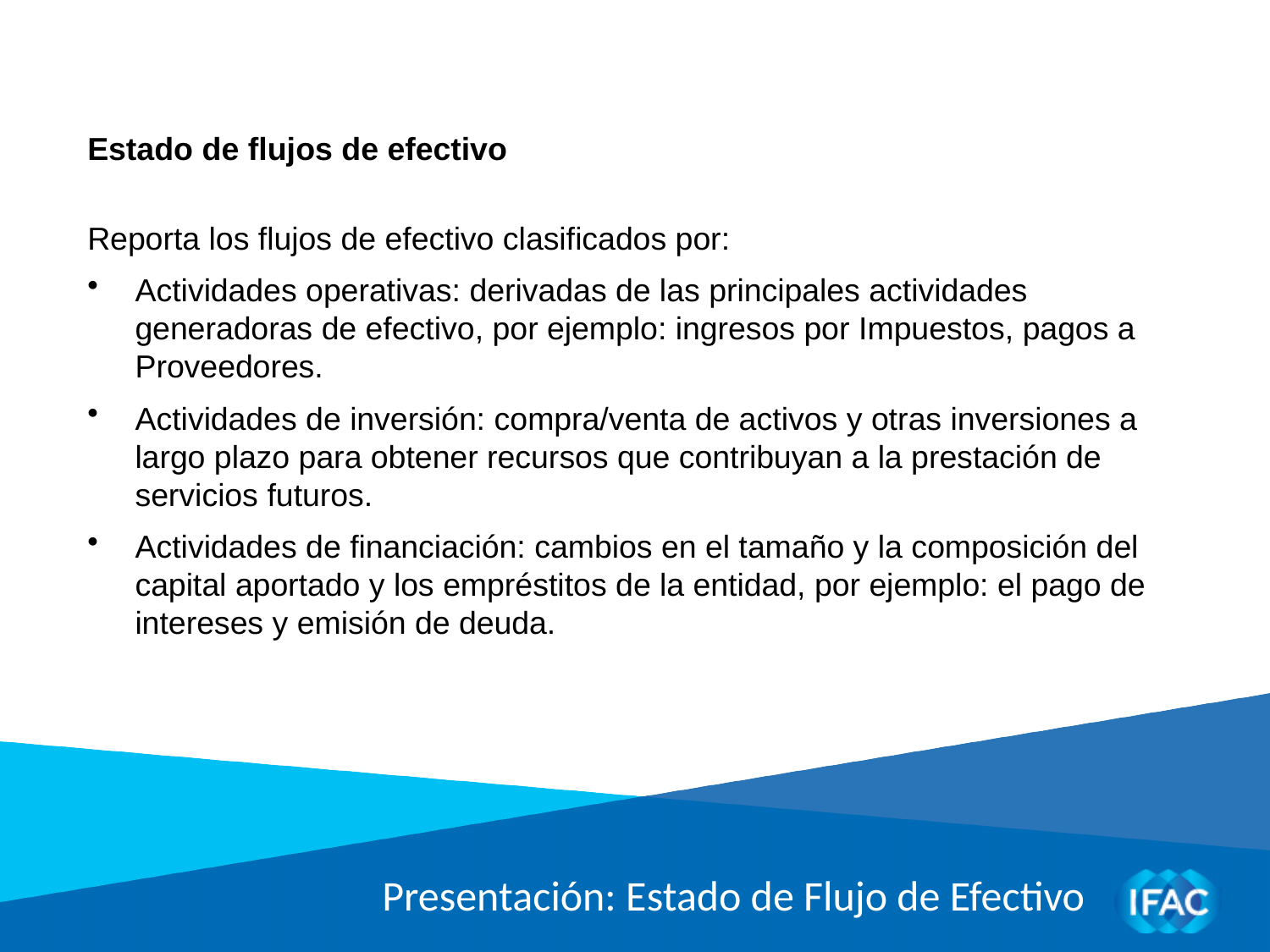

Estado de flujos de efectivo

Reporta los flujos de efectivo clasificados por:
Actividades operativas: derivadas de las principales actividades generadoras de efectivo, por ejemplo: ingresos por Impuestos, pagos a Proveedores.
Actividades de inversión: compra/venta de activos y otras inversiones a largo plazo para obtener recursos que contribuyan a la prestación de servicios futuros.
Actividades de financiación: cambios en el tamaño y la composición del capital aportado y los empréstitos de la entidad, por ejemplo: el pago de intereses y emisión de deuda.

Presentación: Estado de Flujo de Efectivo